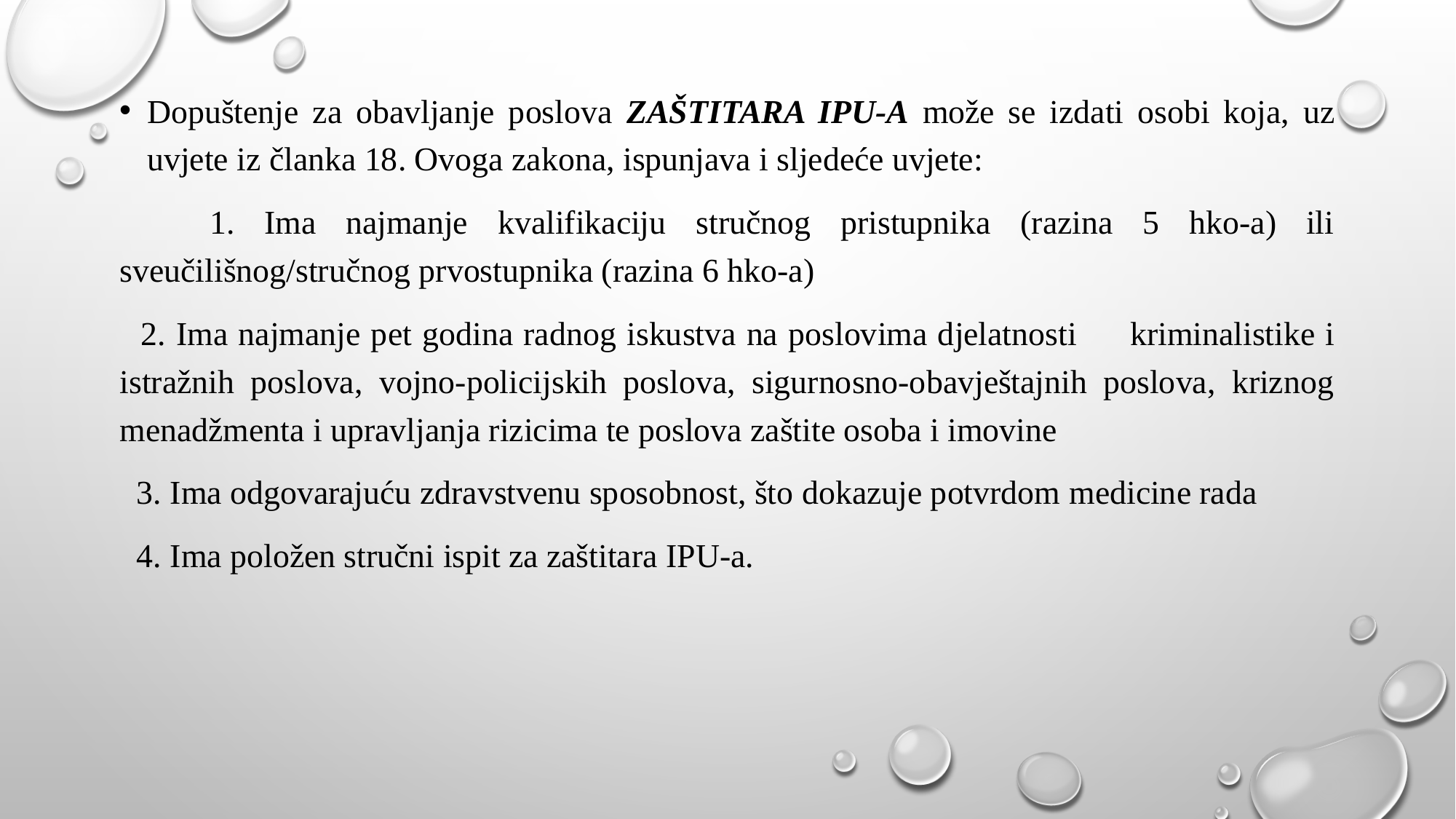

Dopuštenje za obavljanje poslova ZAŠTITARA IPU-A može se izdati osobi koja, uz uvjete iz članka 18. Ovoga zakona, ispunjava i sljedeće uvjete:
   1. Ima najmanje kvalifikaciju stručnog pristupnika (razina 5 hko-a) ili sveučilišnog/stručnog prvostupnika (razina 6 hko-a)
  2. Ima najmanje pet godina radnog iskustva na poslovima djelatnosti     kriminalistike i istražnih poslova, vojno-policijskih poslova, sigurnosno-obavještajnih poslova, kriznog menadžmenta i upravljanja rizicima te poslova zaštite osoba i imovine
  3. Ima odgovarajuću zdravstvenu sposobnost, što dokazuje potvrdom medicine rada
  4. Ima položen stručni ispit za zaštitara IPU-a.